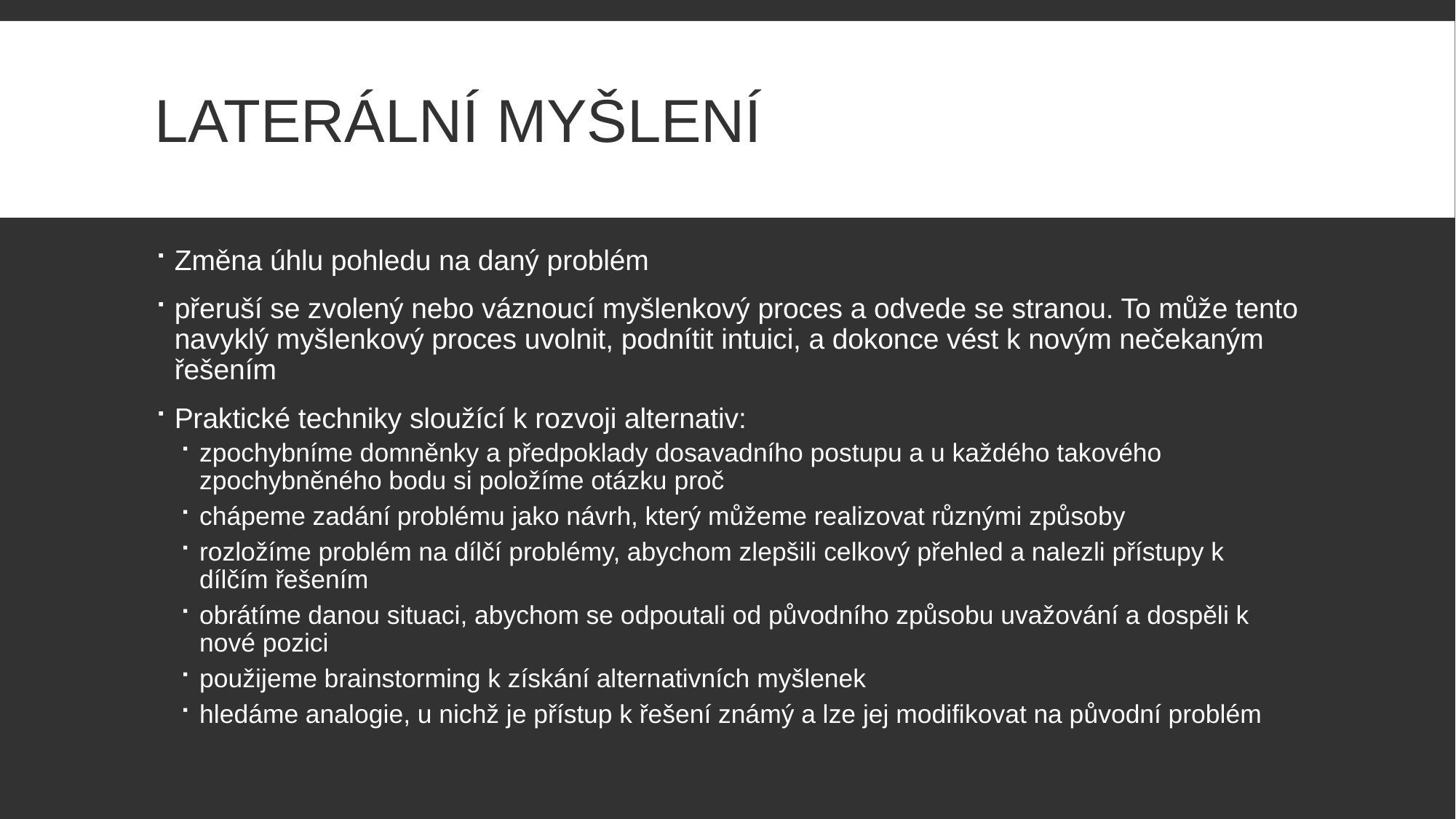

# Laterální myšlení
Změna úhlu pohledu na daný problém
přeruší se zvolený nebo váznoucí myšlenkový proces a odvede se stranou. To může tento navyklý myšlenkový proces uvolnit, podnítit intuici, a dokonce vést k novým nečekaným řešením
Praktické techniky sloužící k rozvoji alternativ:
zpochybníme domněnky a předpoklady dosavadního postupu a u každého takového zpochybněného bodu si položíme otázku proč
chápeme zadání problému jako návrh, který můžeme realizovat různými způsoby
rozložíme problém na dílčí problémy, abychom zlepšili celkový přehled a nalezli přístupy k dílčím řešením
obrátíme danou situaci, abychom se odpoutali od původního způsobu uvažování a dospěli k nové pozici
použijeme brainstorming k získání alternativních myšlenek
hledáme analogie, u nichž je přístup k řešení známý a lze jej modifikovat na původní problém